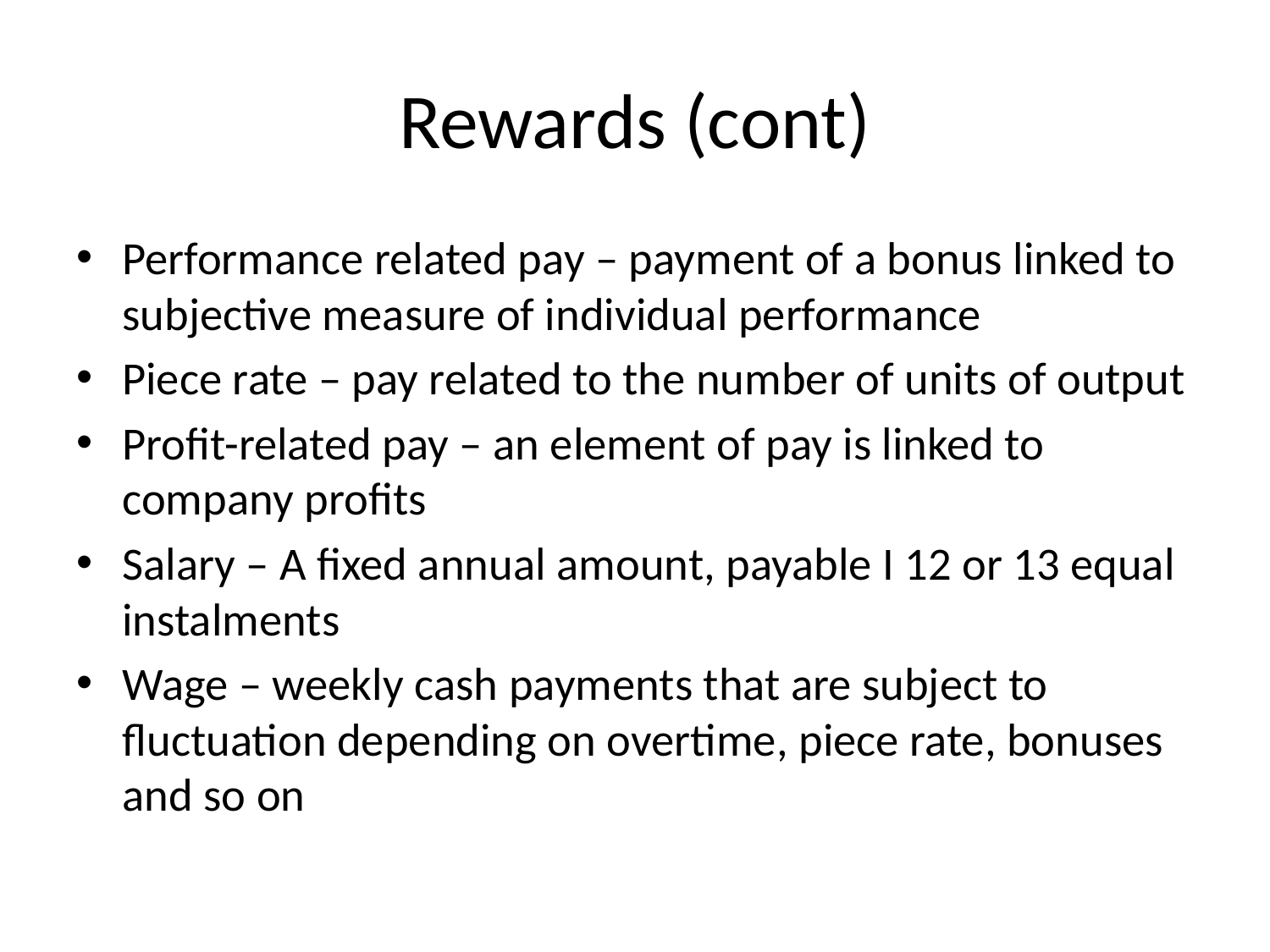

# Rewards (cont)
Performance related pay – payment of a bonus linked to subjective measure of individual performance
Piece rate – pay related to the number of units of output
Profit-related pay – an element of pay is linked to company profits
Salary – A fixed annual amount, payable I 12 or 13 equal instalments
Wage – weekly cash payments that are subject to fluctuation depending on overtime, piece rate, bonuses and so on